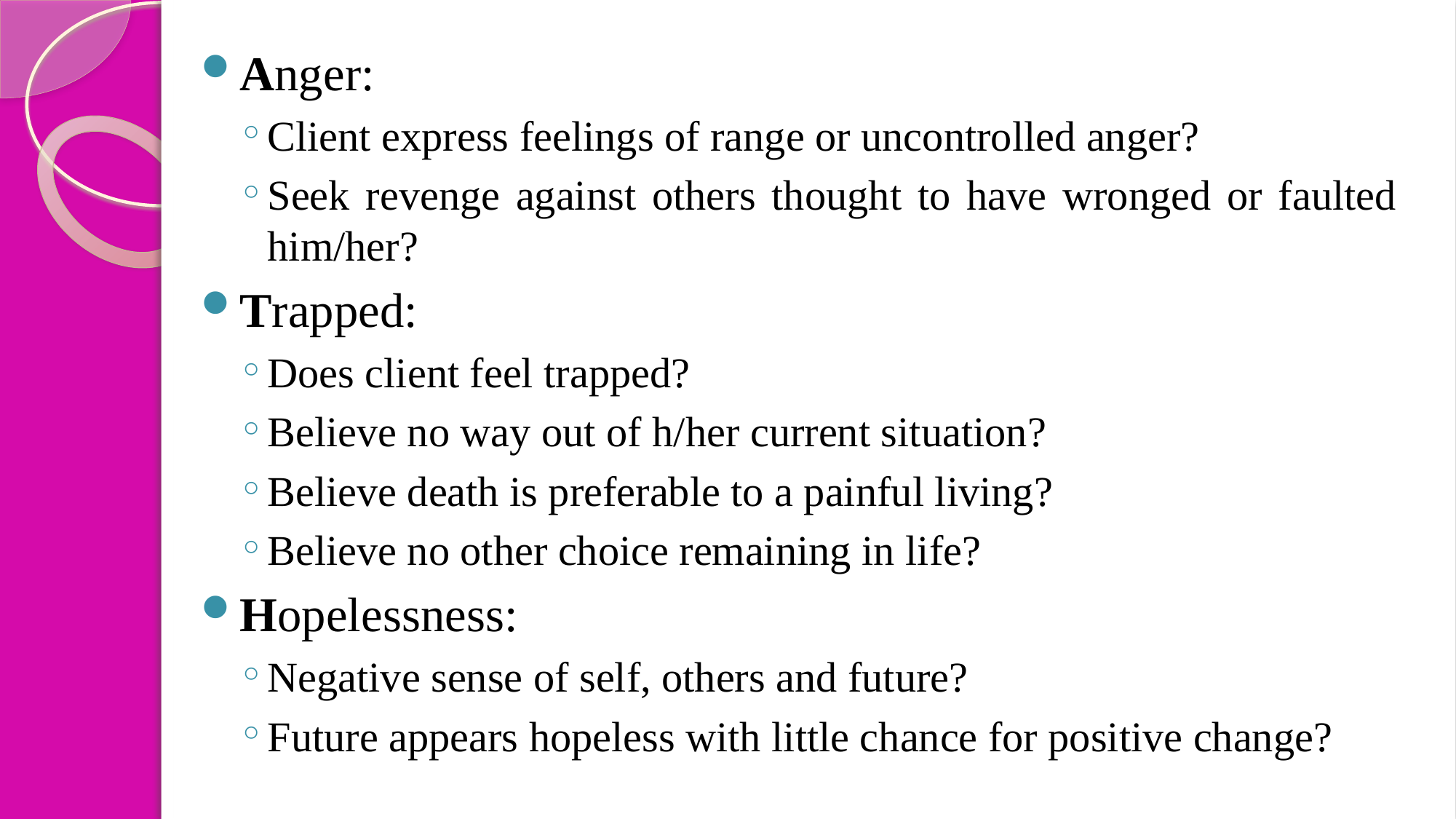

Anger:
Client express feelings of range or uncontrolled anger?
Seek revenge against others thought to have wronged or faulted him/her?
Trapped:
Does client feel trapped?
Believe no way out of h/her current situation?
Believe death is preferable to a painful living?
Believe no other choice remaining in life?
Hopelessness:
Negative sense of self, others and future?
Future appears hopeless with little chance for positive change?